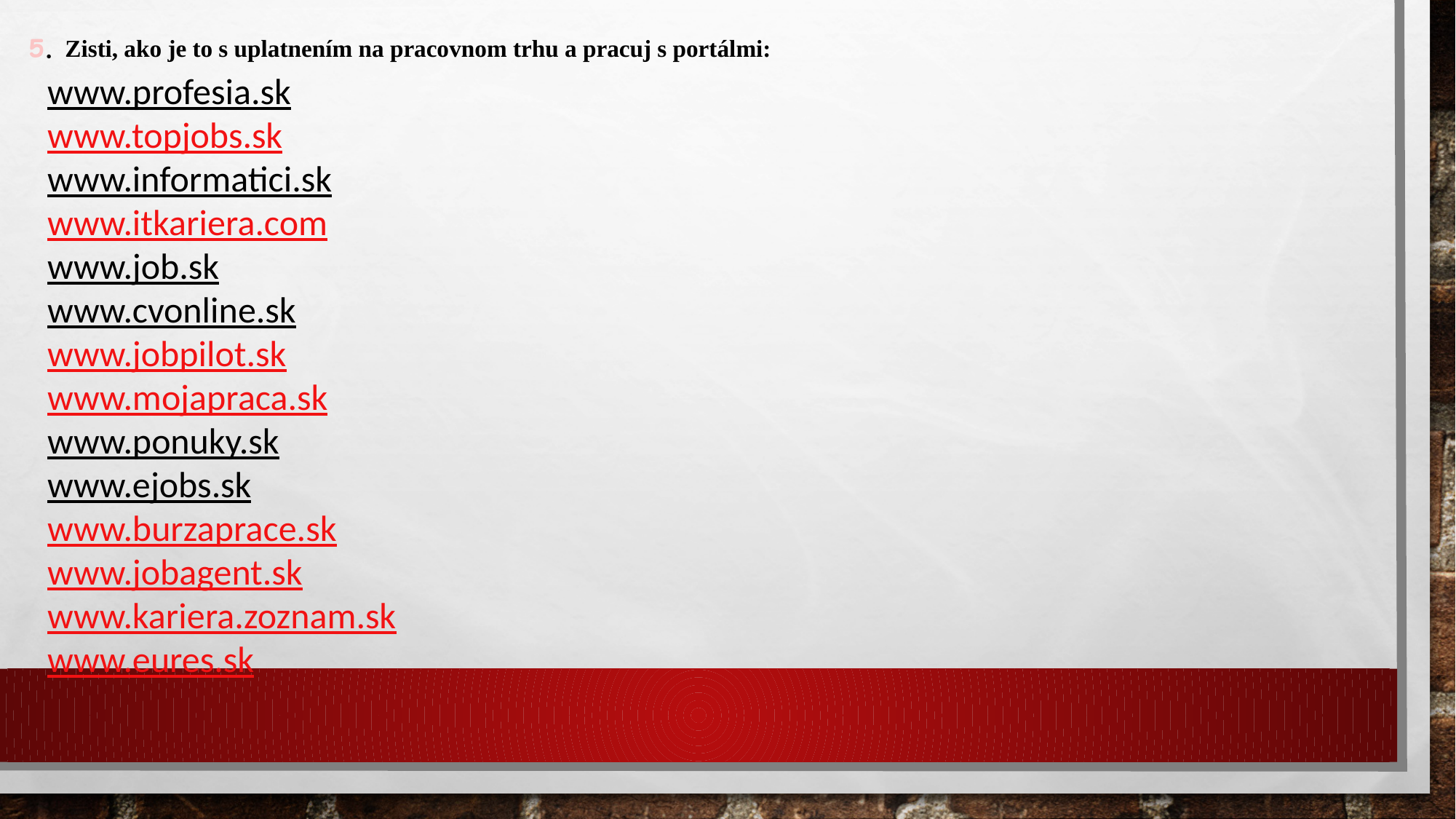

5. Zisti, ako je to s uplatnením na pracovnom trhu a pracuj s portálmi:
www.profesia.sk
www.topjobs.sk
www.informatici.sk
www.itkariera.com
www.job.sk
www.cvonline.sk
www.jobpilot.sk
www.mojapraca.sk
www.ponuky.sk
www.ejobs.sk
www.burzaprace.sk
www.jobagent.sk
www.kariera.zoznam.sk
www.eures.sk